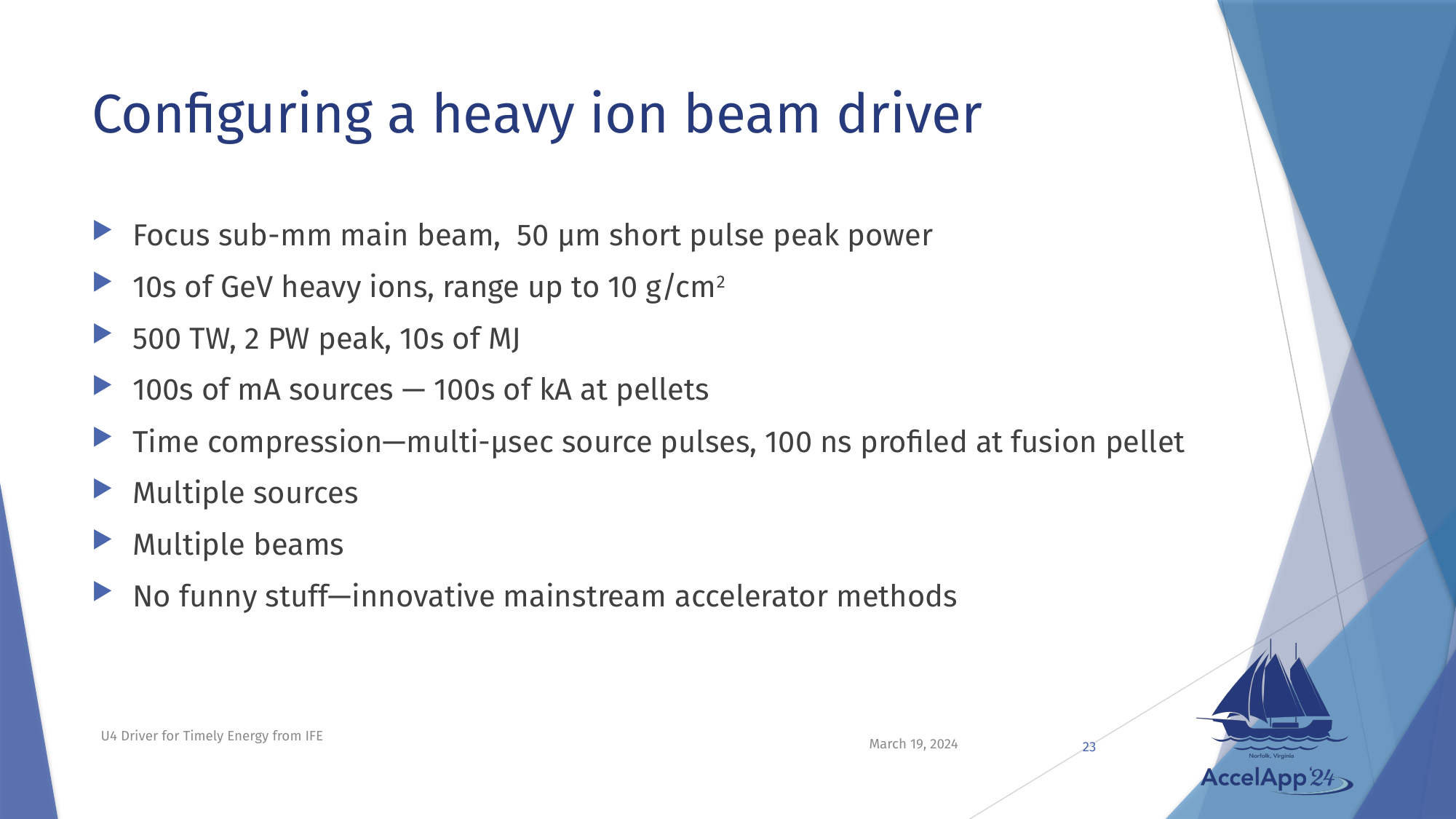

# Configuring a heavy ion beam driver
Focus sub-mm main beam,  50 µm short pulse peak power
10s of GeV heavy ions, range up to 10 g/cm2
500 TW, 2 PW peak, 10s of MJ
100s of mA sources — 100s of kA at pellets
Time compression—multi-µsec source pulses, 100 ns profiled at fusion pellet
Multiple sources
Multiple beams
No funny stuff—innovative mainstream accelerator methods
March 19, 2024
U4 Driver for Timely Energy from IFE
23